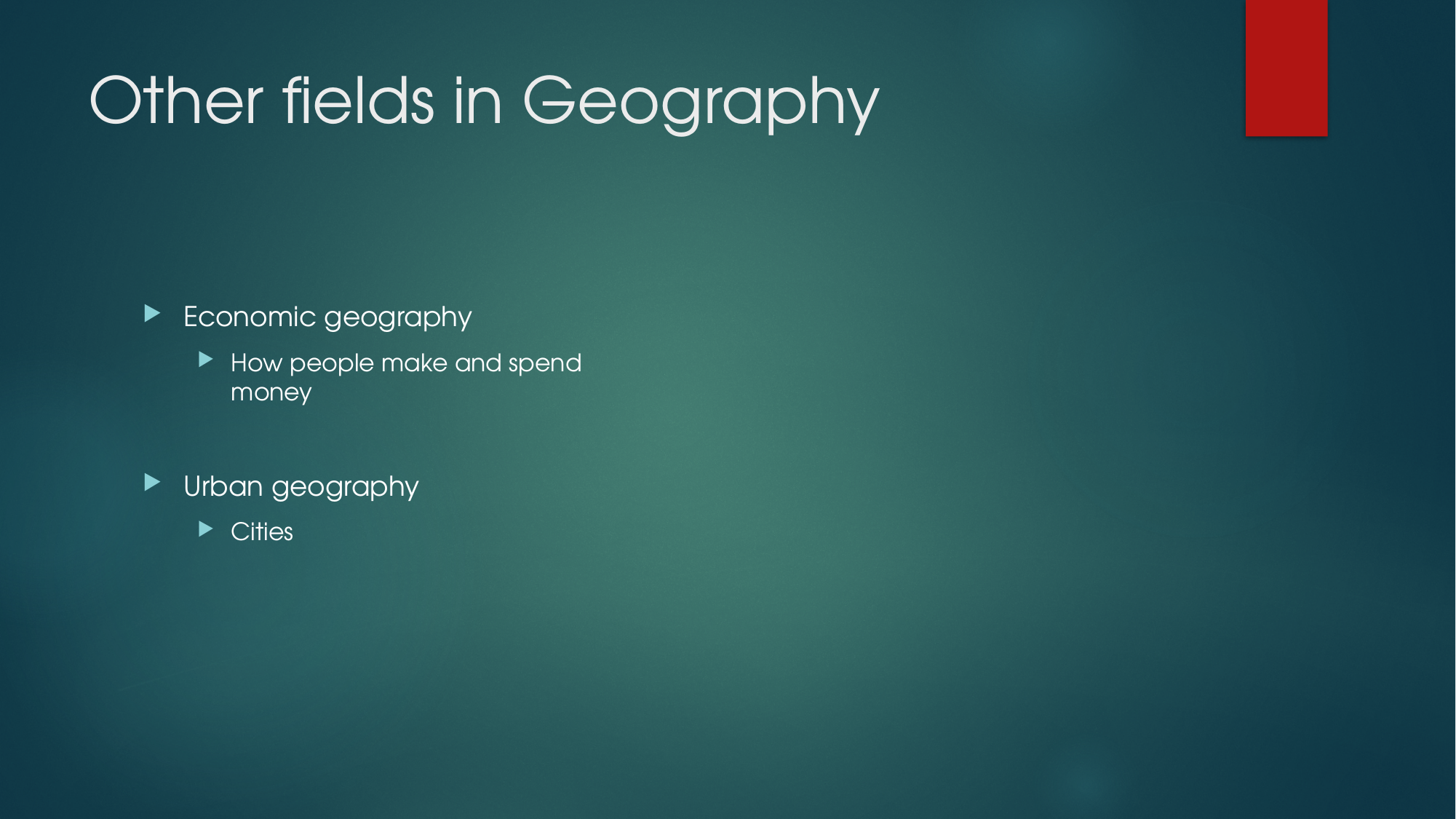

# Other fields in Geography

Economic geography
How people make and spend money

Urban geography
Cities